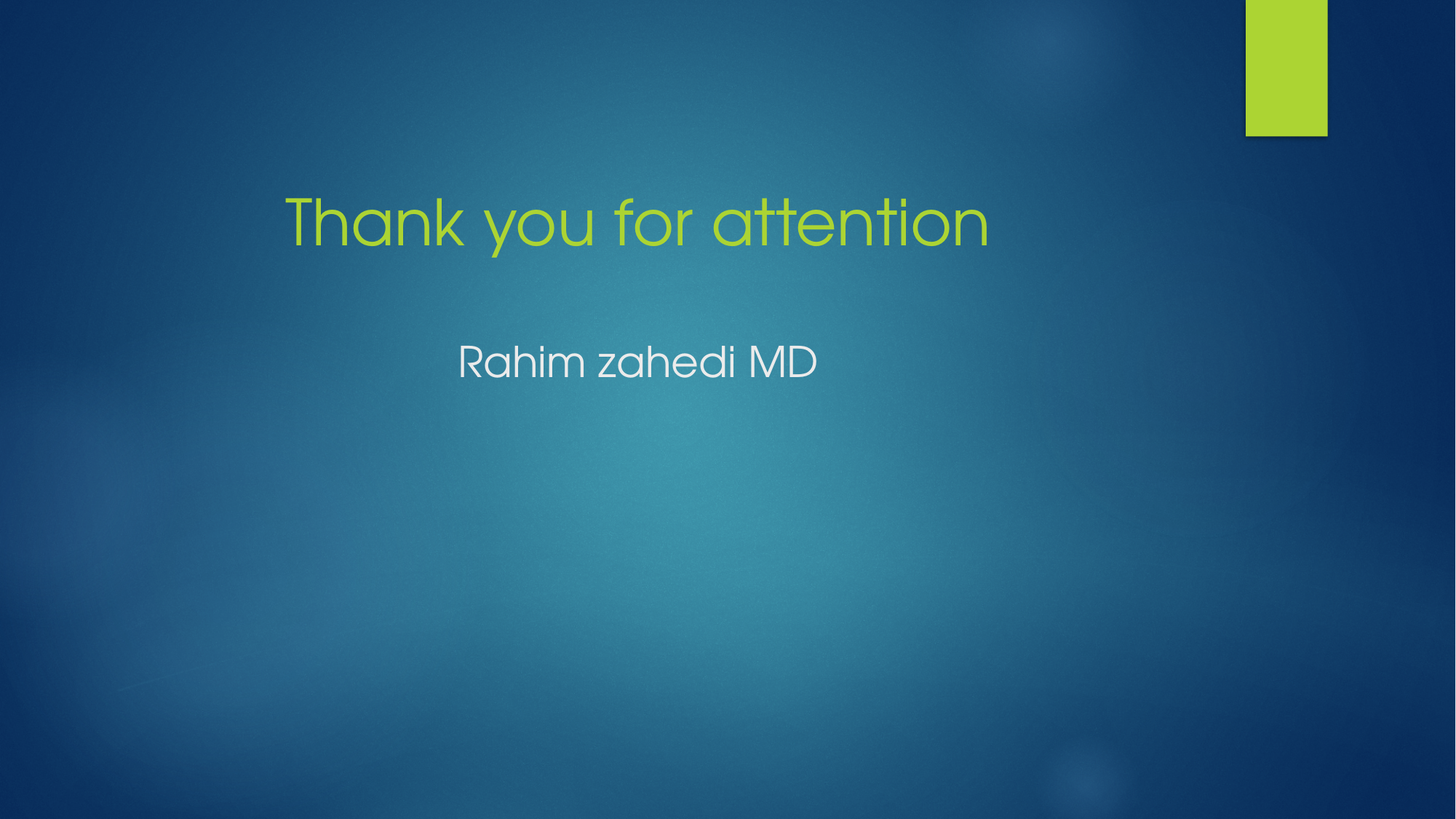

# Thank you for attention Rahim zahedi MD